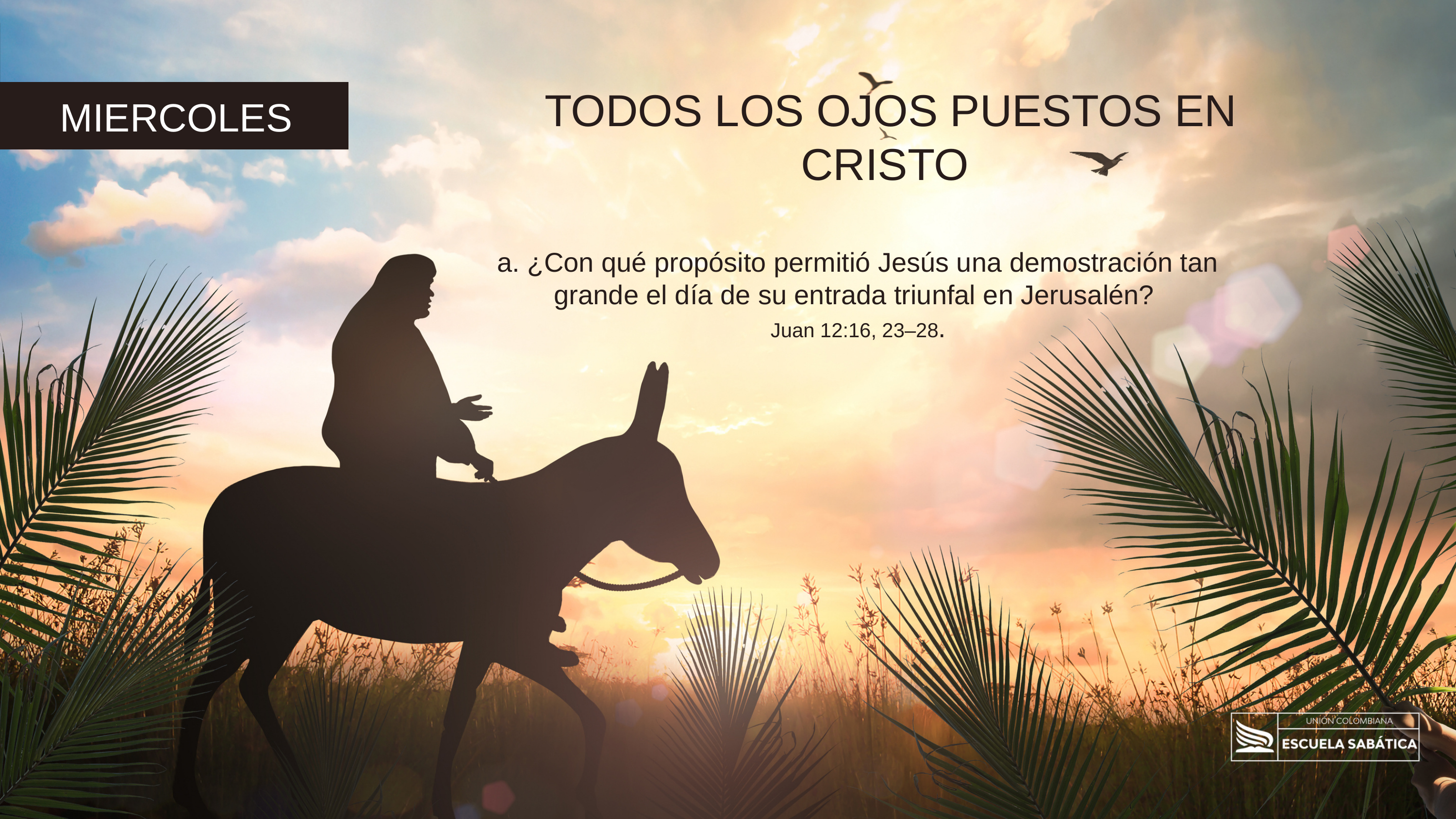

TODOS LOS OJOS PUESTOS EN CRISTO
MIERCOLES
a. ¿Con qué propósito permitió Jesús una demostración tan grande el día de su entrada triunfal en Jerusalén?
Juan 12:16, 23–28.